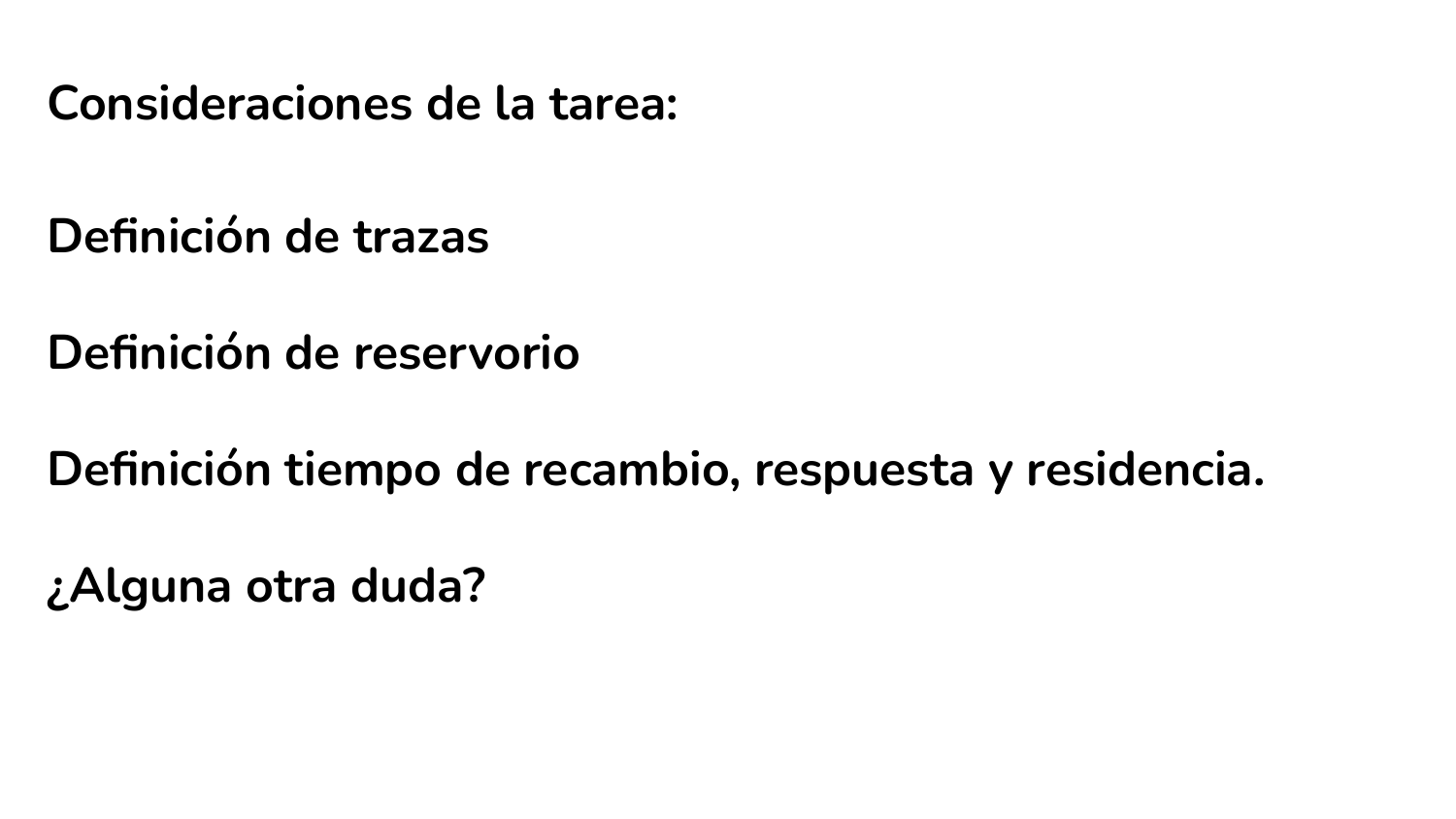

Consideraciones de la tarea:

Definición de trazas

Definición de reservorio

Definición tiempo de recambio, respuesta y residencia.

¿Alguna otra duda?